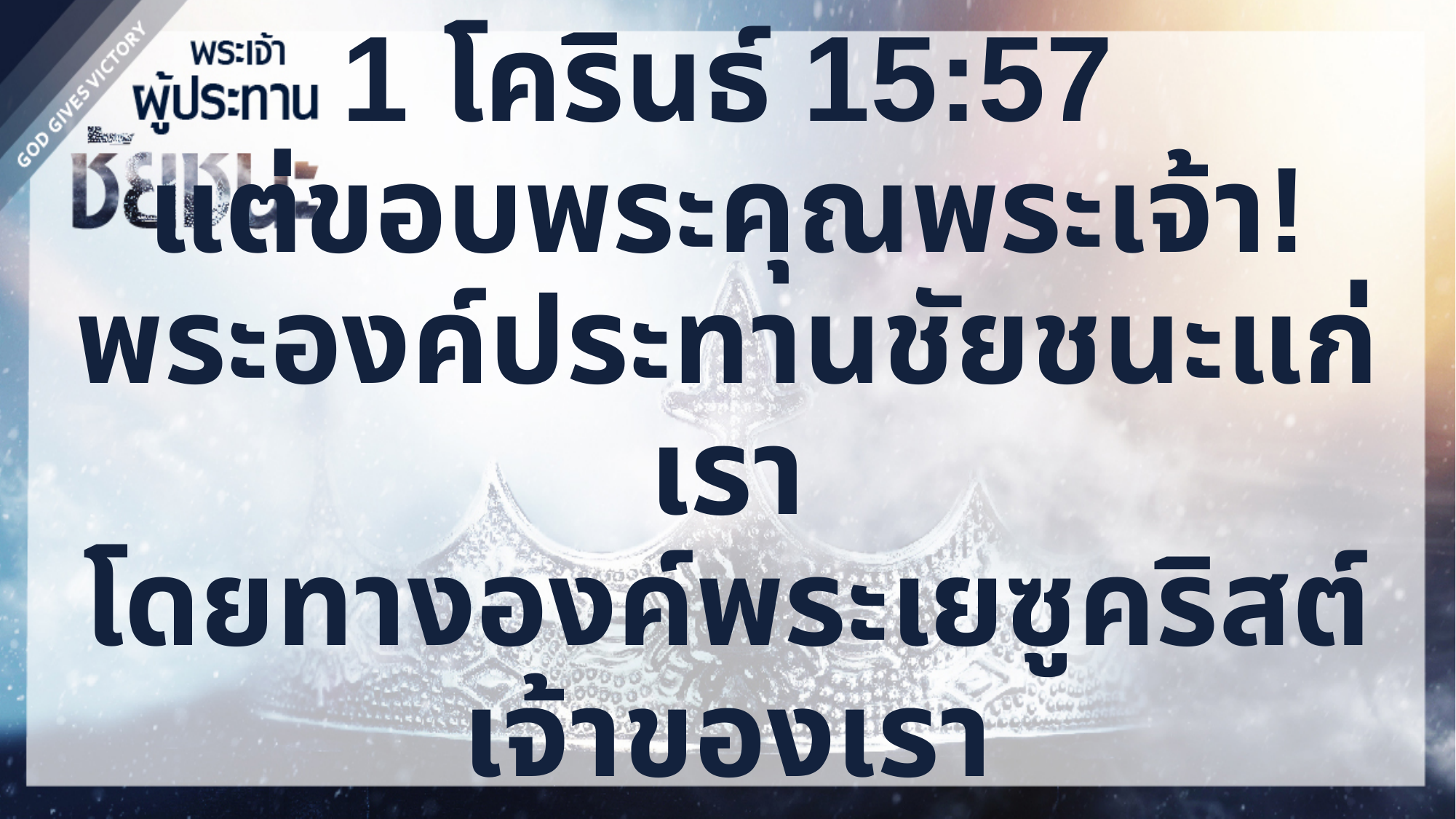

1 โครินธ์ 15:57
แต่ขอบพระคุณพระเจ้า!
พระองค์ประทานชัยชนะแก่เรา
โดยทางองค์พระเยซูคริสต์เจ้าของเรา